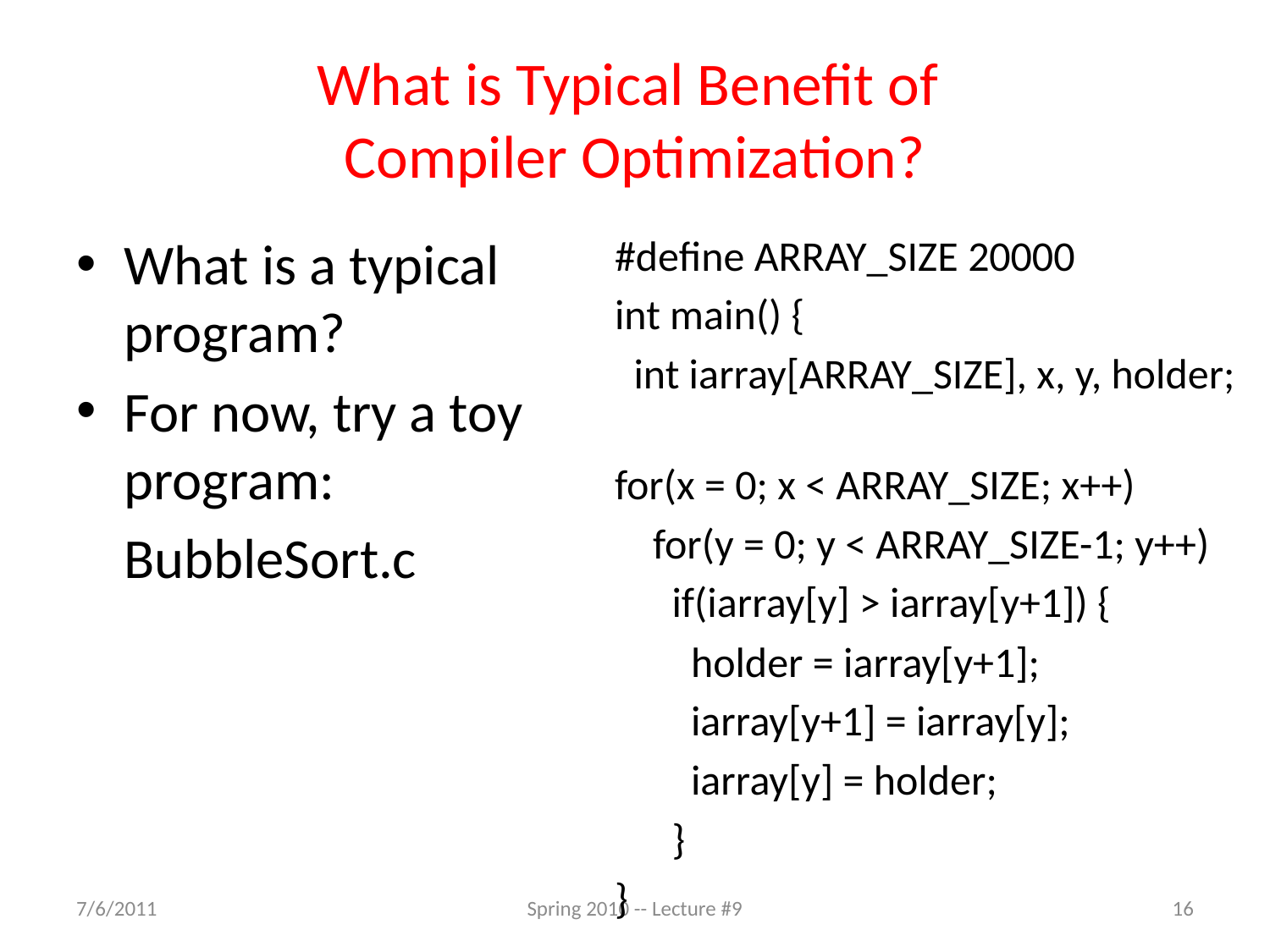

# What is Typical Benefit of Compiler Optimization?
What is a typical program?
For now, try a toy program:
	BubbleSort.c

#define ARRAY_SIZE 20000
int main() {
  int iarray[ARRAY_SIZE], x, y, holder;
for(x = 0; x < ARRAY_SIZE; x++)
    for(y = 0; y < ARRAY_SIZE-1; y++)
      if(iarray[y] > iarray[y+1]) {
        holder = iarray[y+1];
        iarray[y+1] = iarray[y];
        iarray[y] = holder;
      }
}
7/6/2011
Spring 2010 -- Lecture #9
16